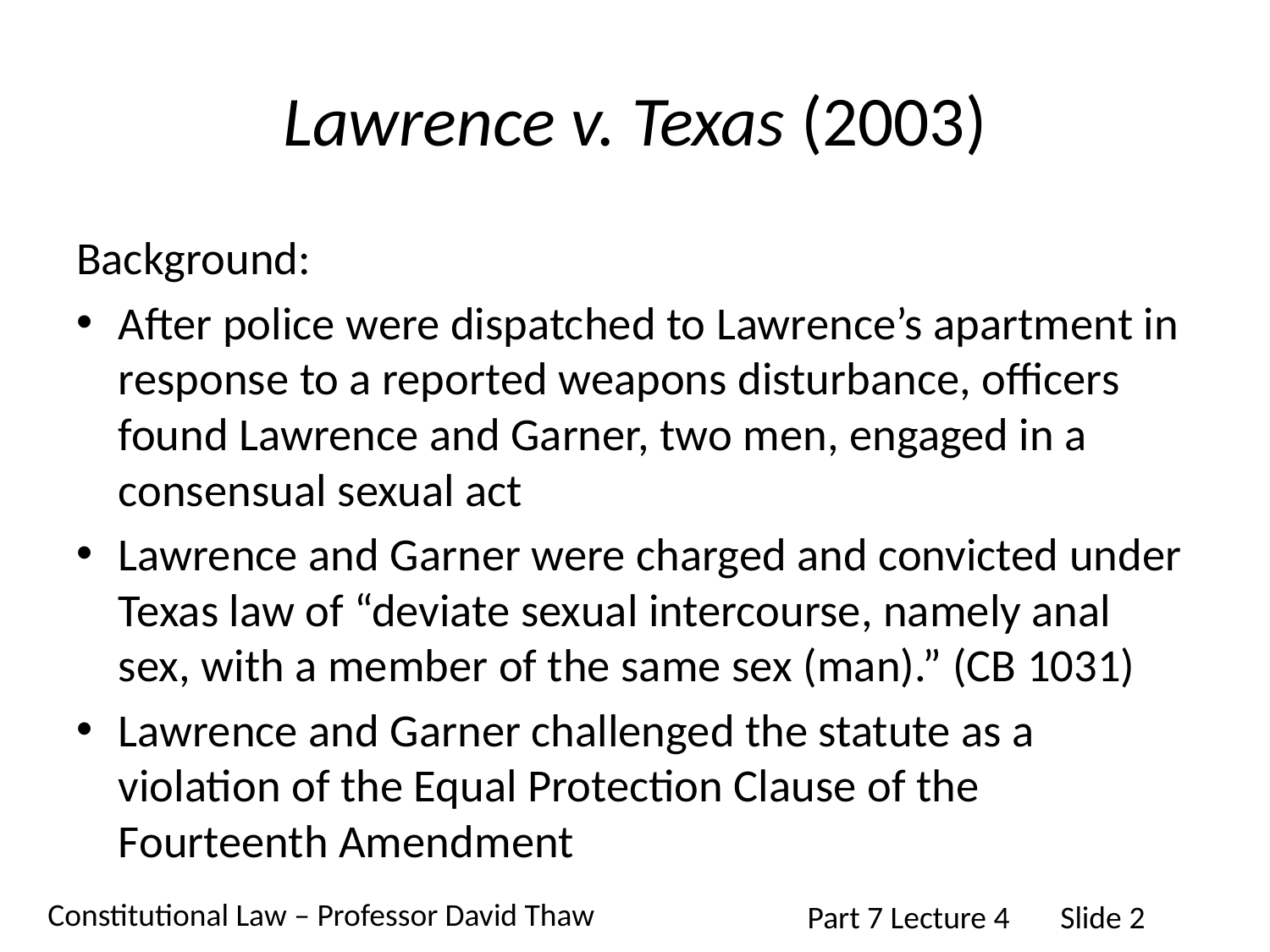

# Lawrence v. Texas (2003)
Background:
After police were dispatched to Lawrence’s apartment in response to a reported weapons disturbance, officers found Lawrence and Garner, two men, engaged in a consensual sexual act
Lawrence and Garner were charged and convicted under Texas law of “deviate sexual intercourse, namely anal sex, with a member of the same sex (man).” (CB 1031)
Lawrence and Garner challenged the statute as a violation of the Equal Protection Clause of the Fourteenth Amendment